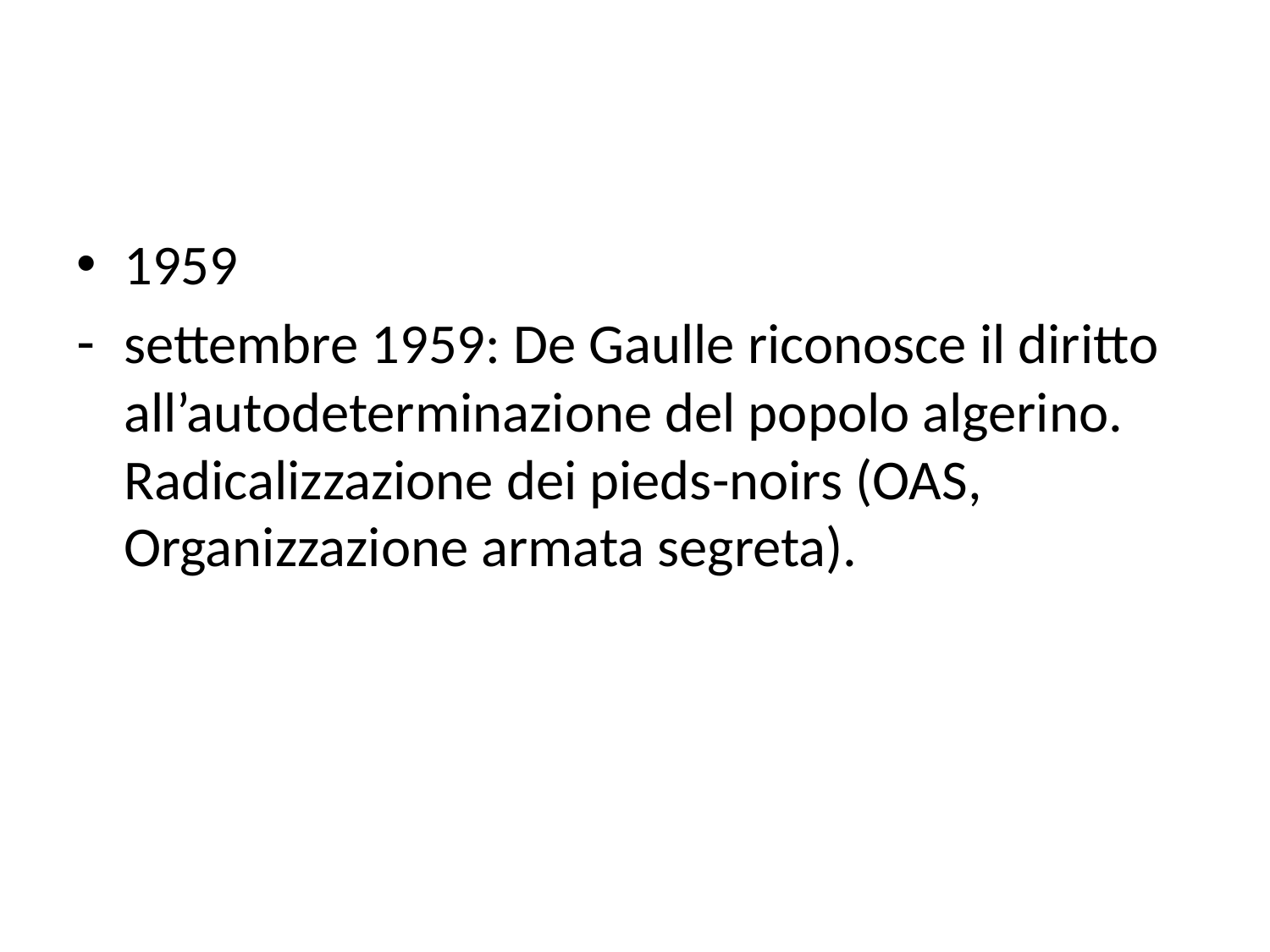

#
1959
settembre 1959: De Gaulle riconosce il diritto all’autodeterminazione del popolo algerino. Radicalizzazione dei pieds-noirs (OAS, Organizzazione armata segreta).